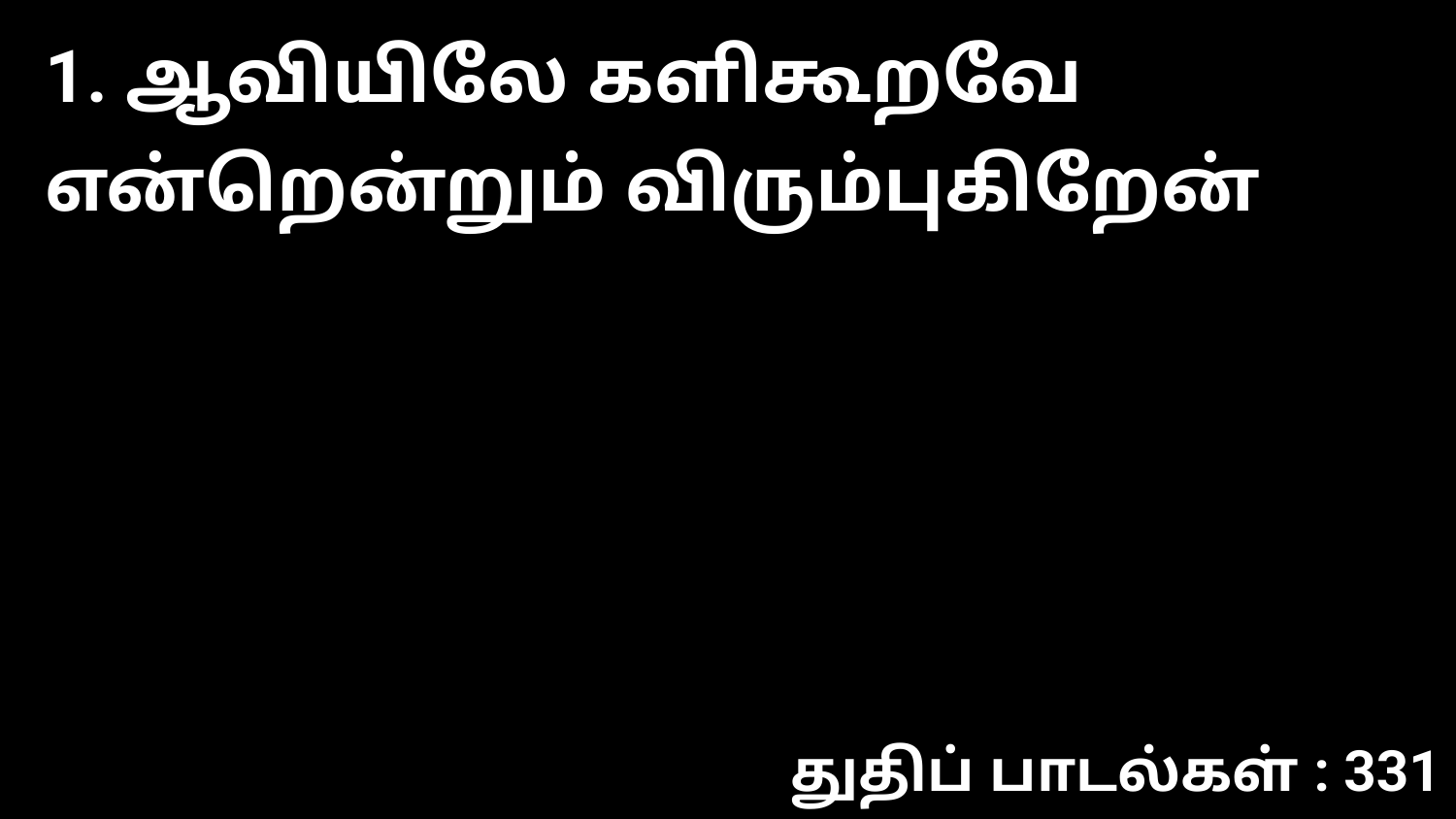

1. ஆவியிலே களிகூறவே என்றென்றும் விரும்புகிறேன்
துதிப் பாடல்கள் : 331